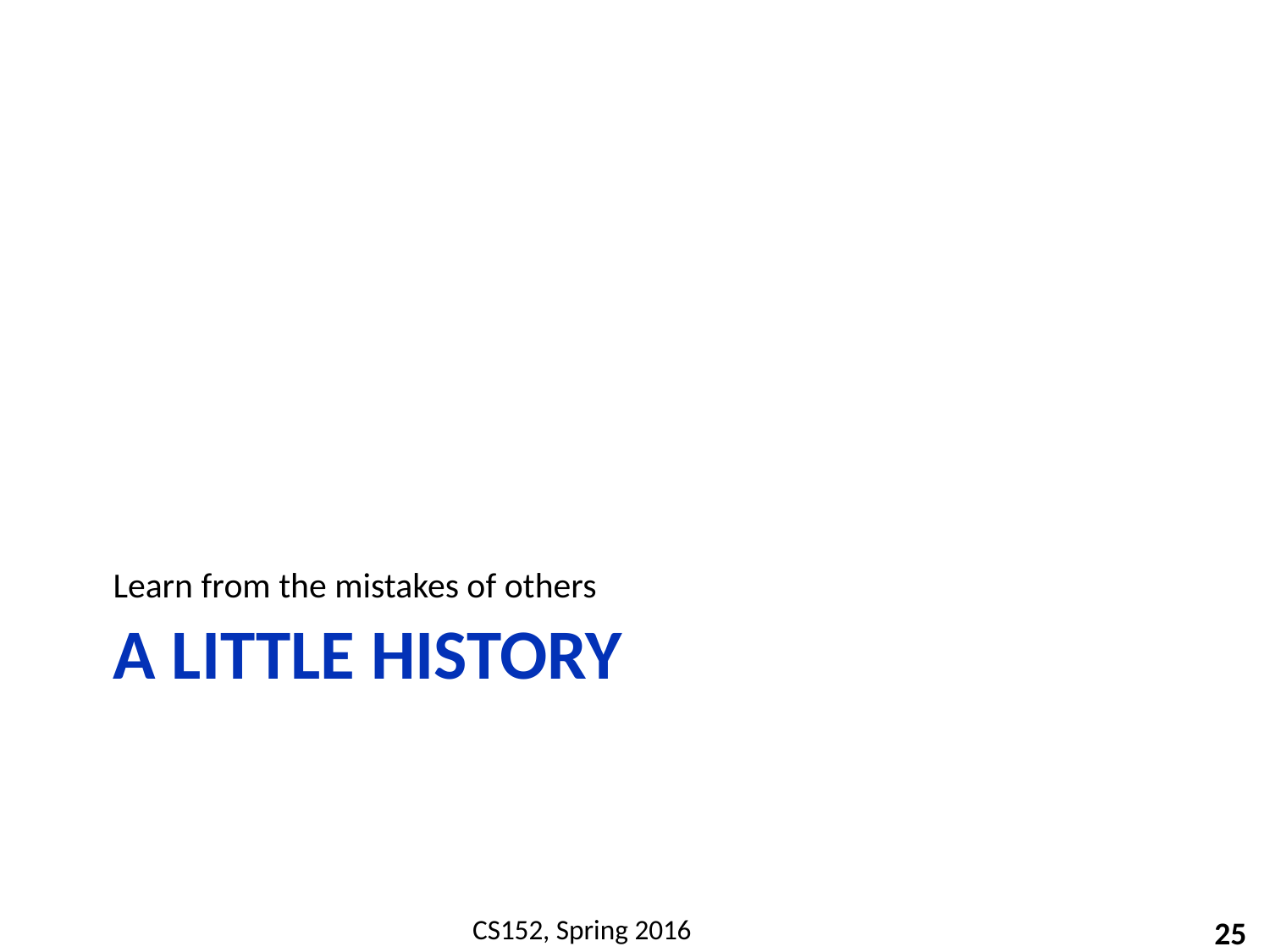

Learn from the mistakes of others
# A Little History
25